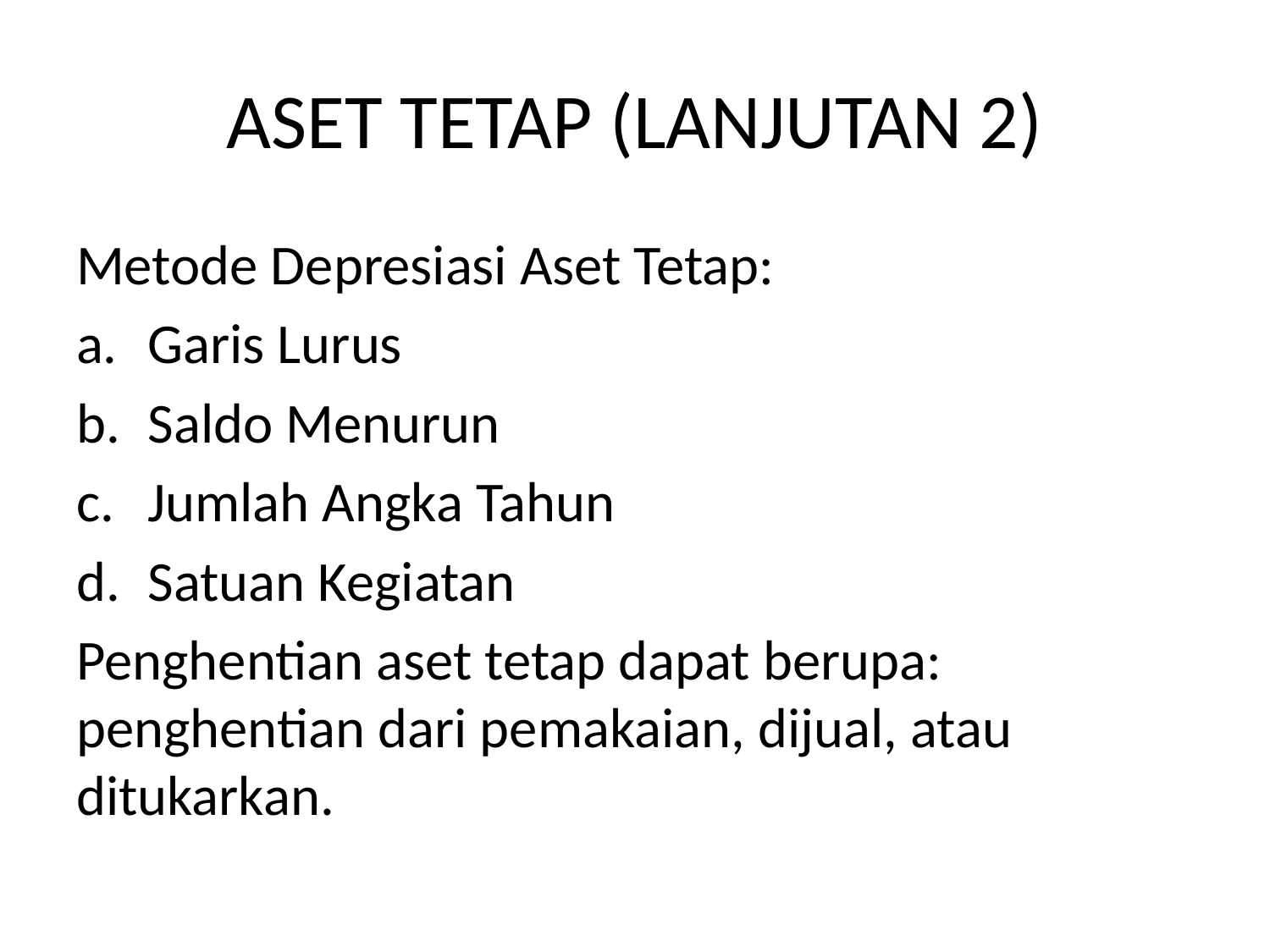

# ASET TETAP (LANJUTAN 2)
Metode Depresiasi Aset Tetap:
Garis Lurus
Saldo Menurun
Jumlah Angka Tahun
Satuan Kegiatan
Penghentian aset tetap dapat berupa: penghentian dari pemakaian, dijual, atau ditukarkan.